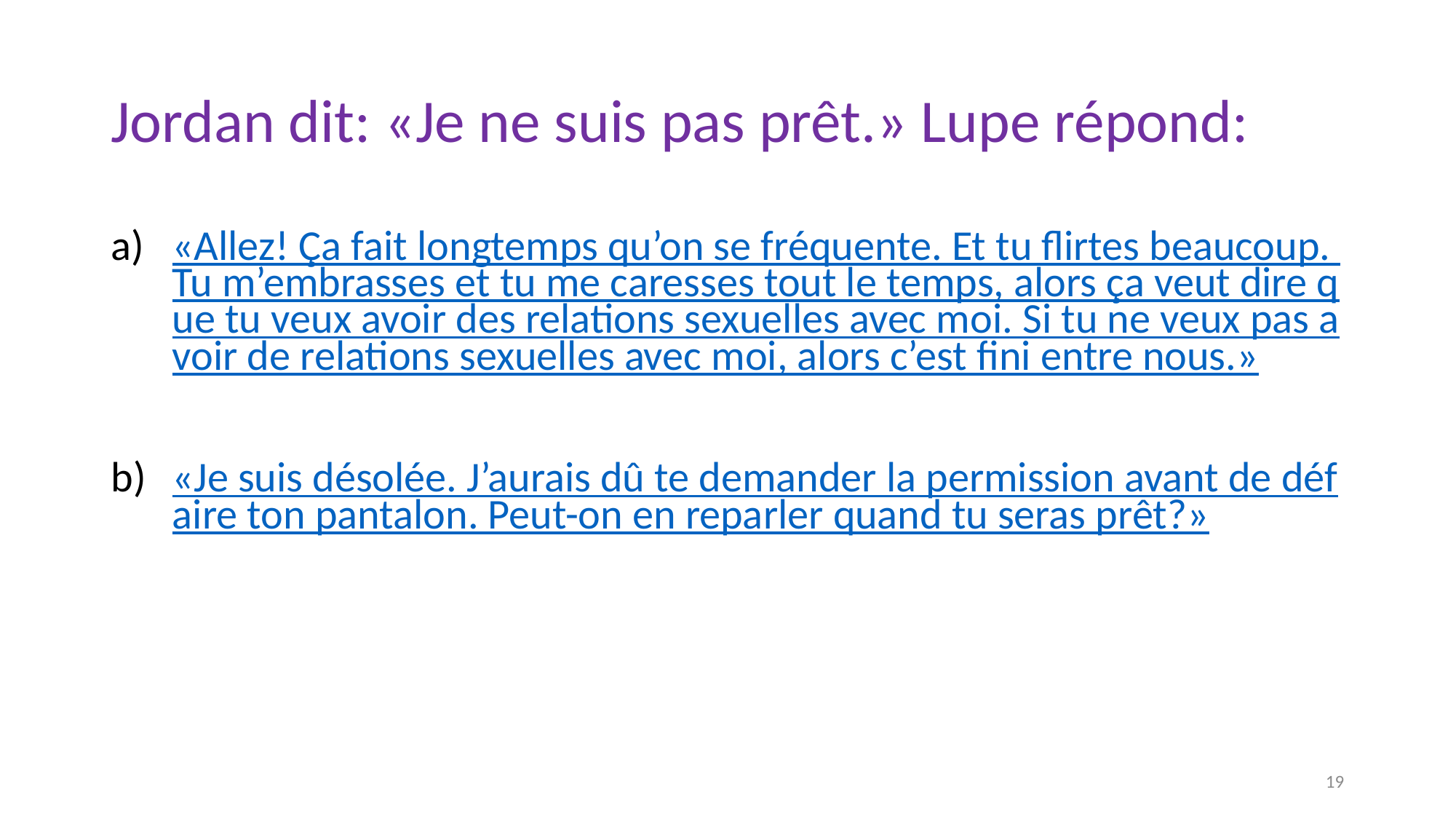

# Jordan dit: «Je ne suis pas prêt.» Lupe répond:
«Allez! Ça fait longtemps qu’on se fréquente. Et tu flirtes beaucoup. Tu m’embrasses et tu me caresses tout le temps, alors ça veut dire que tu veux avoir des relations sexuelles avec moi. Si tu ne veux pas avoir de relations sexuelles avec moi, alors c’est fini entre nous.»

«Je suis désolée. J’aurais dû te demander la permission avant de défaire ton pantalon. Peut-on en reparler quand tu seras prêt?»

19